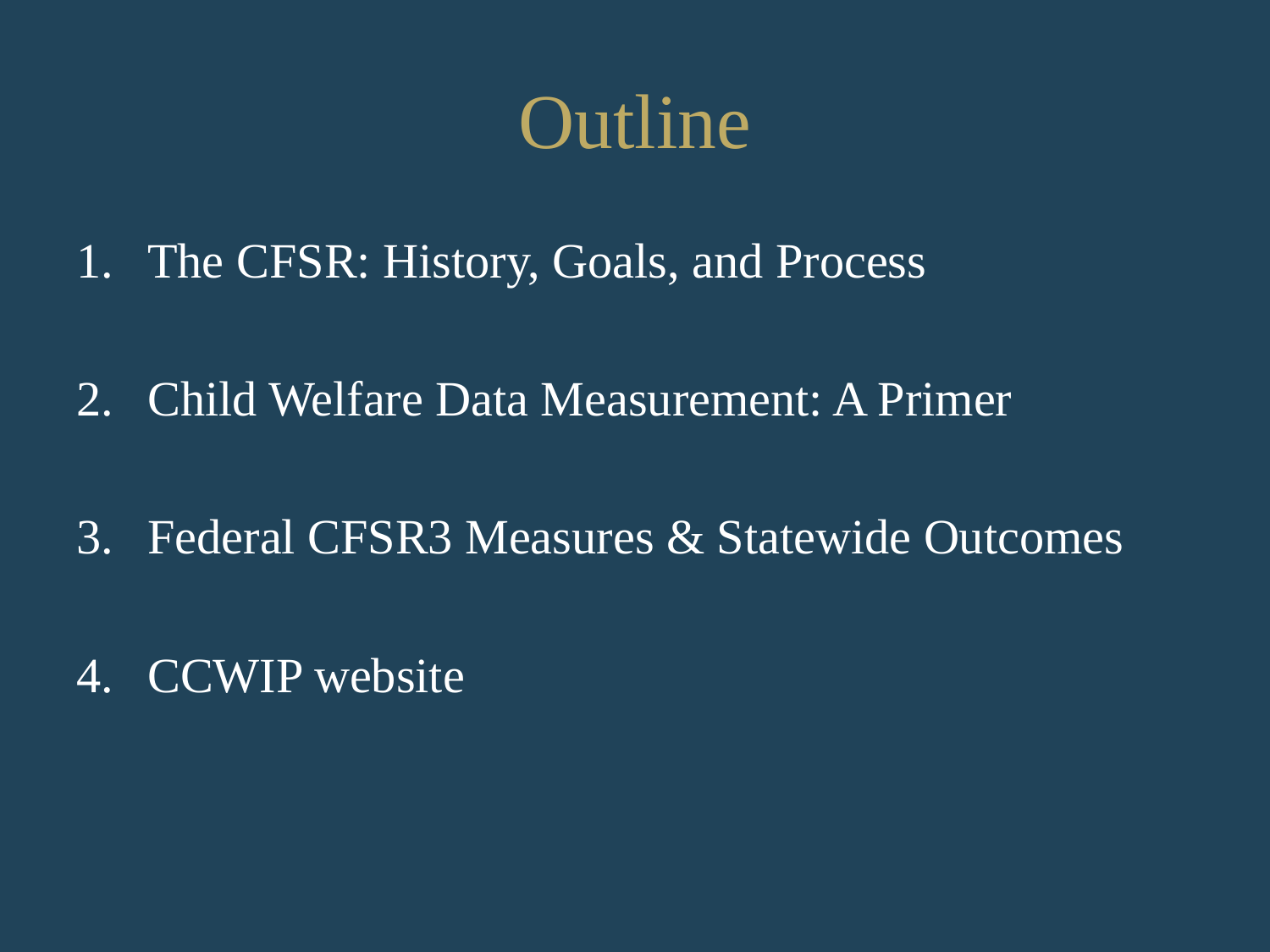

# Outline
The CFSR: History, Goals, and Process

Child Welfare Data Measurement: A Primer

Federal CFSR3 Measures & Statewide Outcomes

CCWIP website